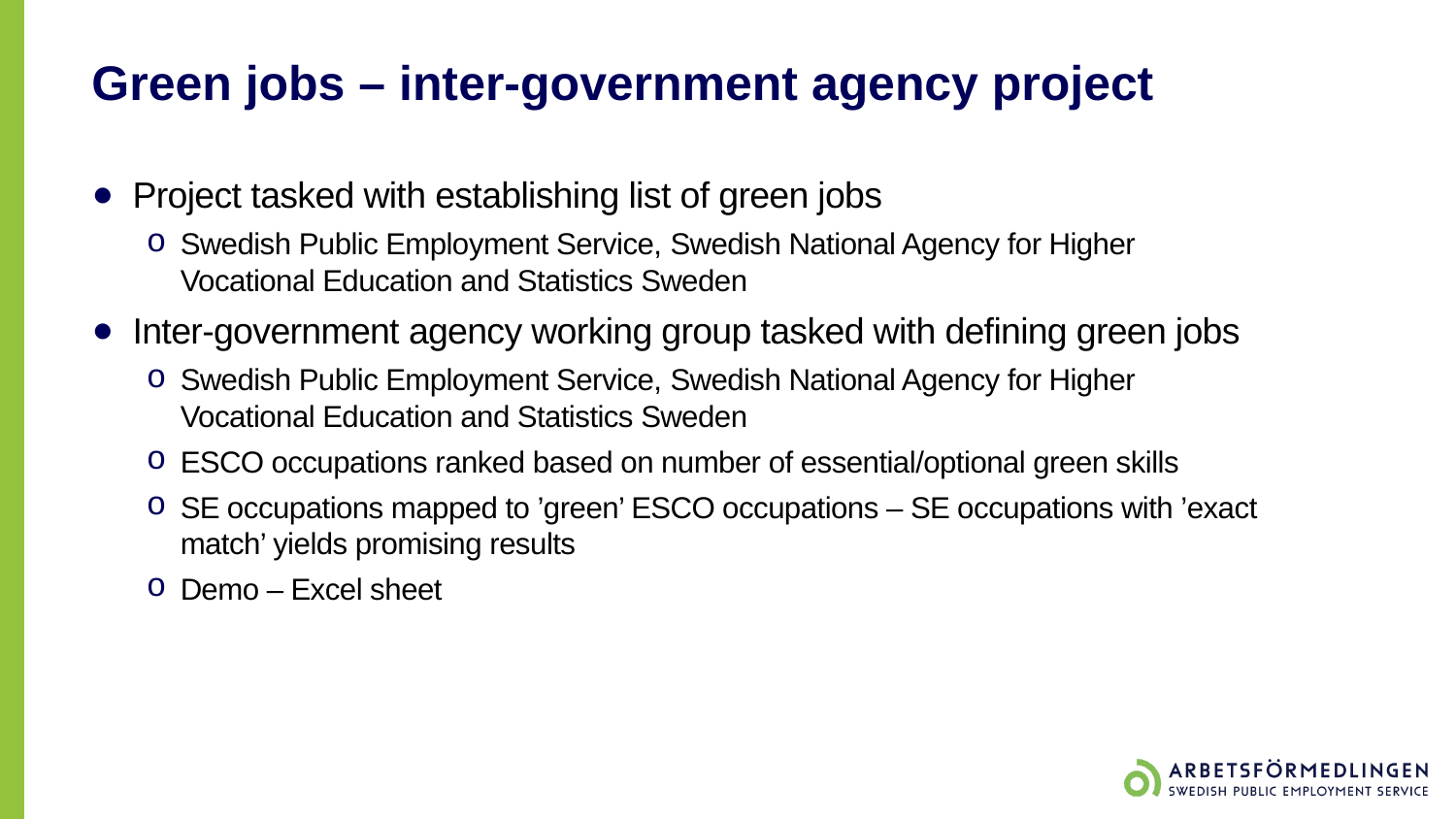

# Green jobs – inter-government agency project
Project tasked with establishing list of green jobs
Swedish Public Employment Service, Swedish National Agency for Higher Vocational Education and Statistics Sweden
Inter-government agency working group tasked with defining green jobs
Swedish Public Employment Service, Swedish National Agency for Higher Vocational Education and Statistics Sweden
ESCO occupations ranked based on number of essential/optional green skills
SE occupations mapped to ’green’ ESCO occupations – SE occupations with ’exact match’ yields promising results
Demo – Excel sheet